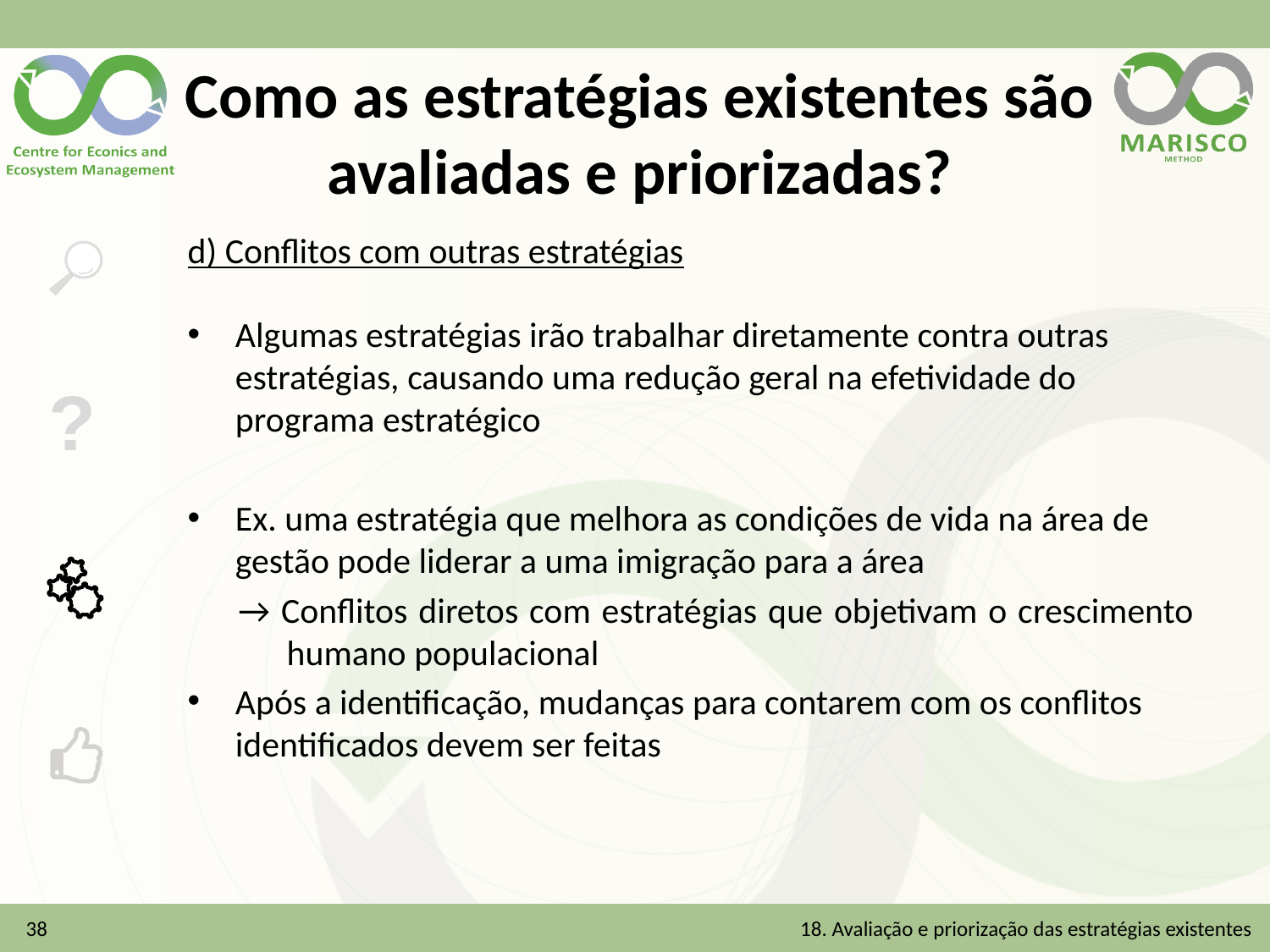

# Como as estratégias existentes são avaliadas e priorizadas?
d) Conflitos com outras estratégias

Algumas estratégias irão trabalhar diretamente contra outras estratégias, causando uma redução geral na efetividade do programa estratégico

Ex. uma estratégia que melhora as condições de vida na área de gestão pode liderar a uma imigração para a área
→ Conflitos diretos com estratégias que objetivam o crescimento humano populacional
Após a identificação, mudanças para contarem com os conflitos identificados devem ser feitas
38
18. Avaliação e priorização das estratégias existentes